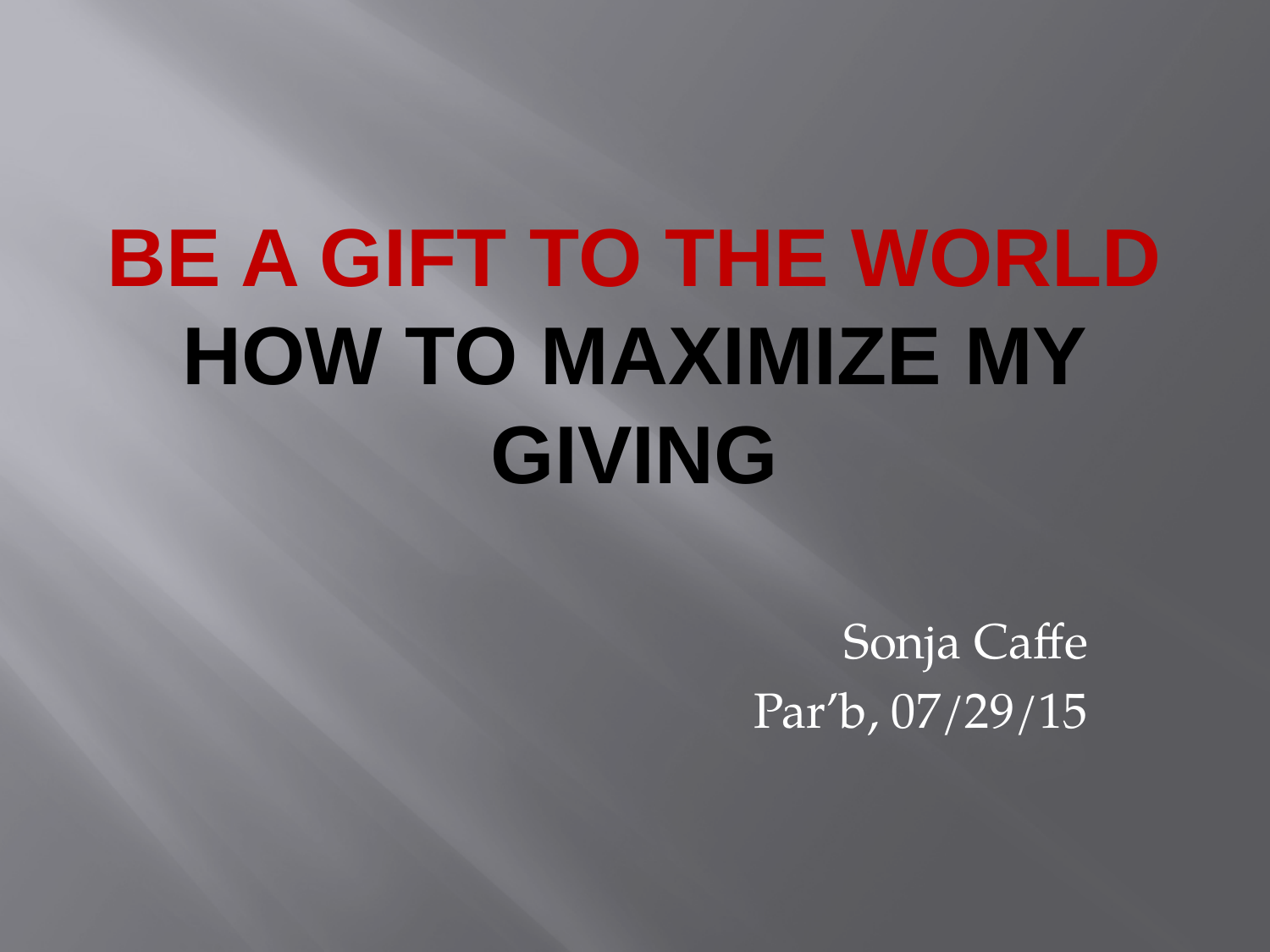

# BE A GIFT TO THE WORLD HOW TO MAXIMIZE MY GIVING
Sonja Caffe
Par’b, 07/29/15